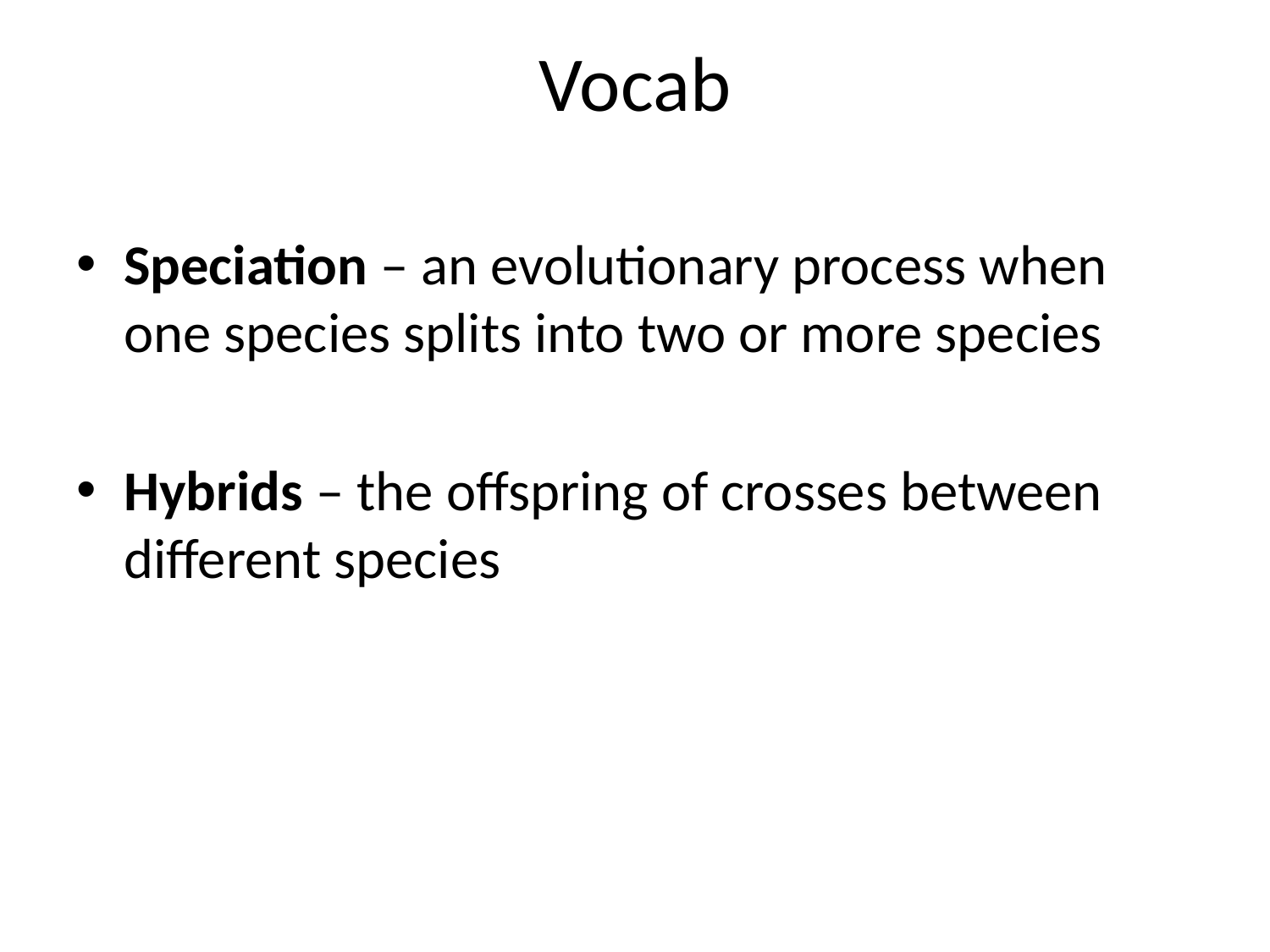

# Vocab
Speciation – an evolutionary process when one species splits into two or more species

Hybrids – the offspring of crosses between different species